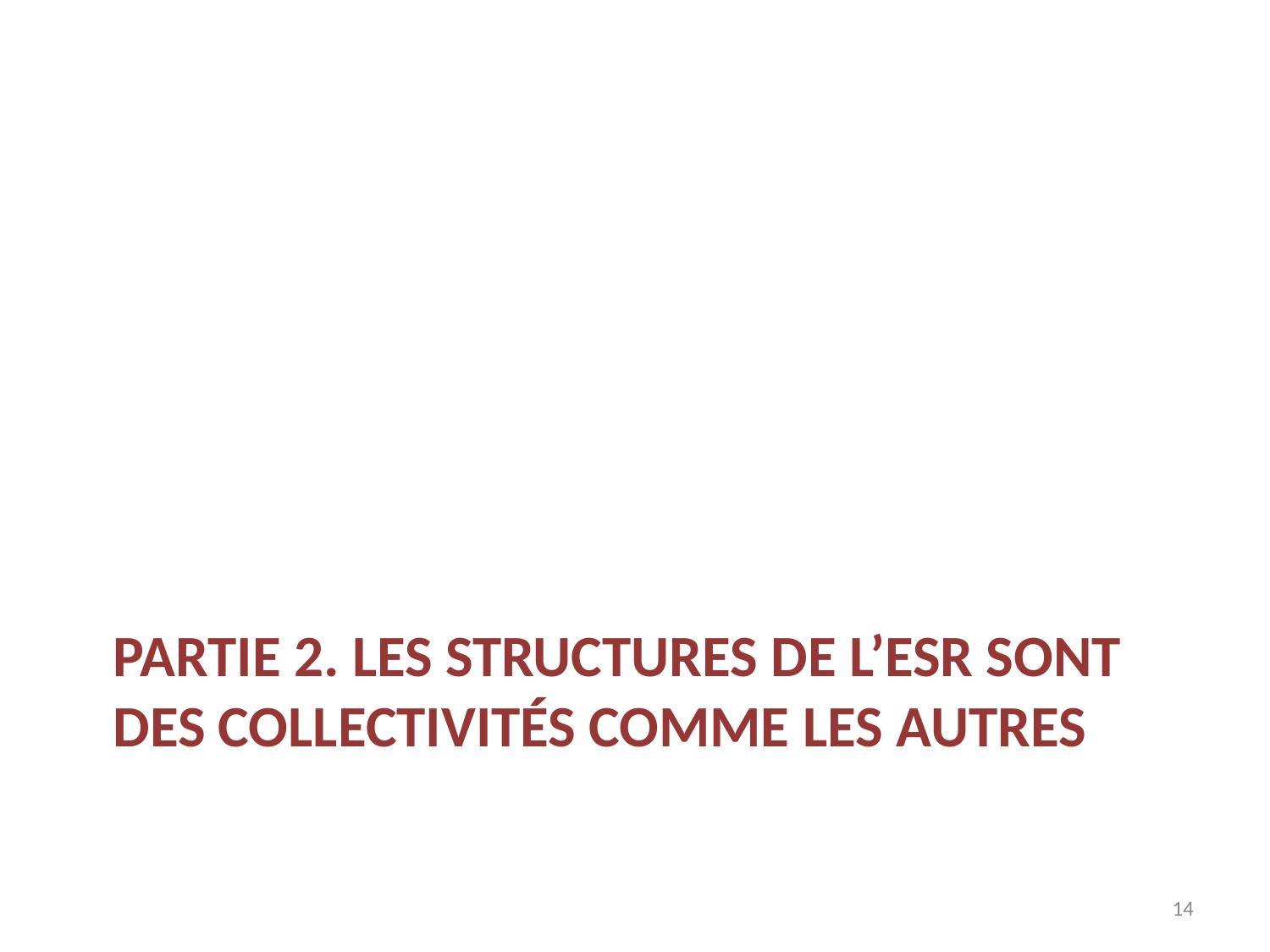

# PARtIE 2. les structures de l’ESR sont des collectivités comme les autres
14